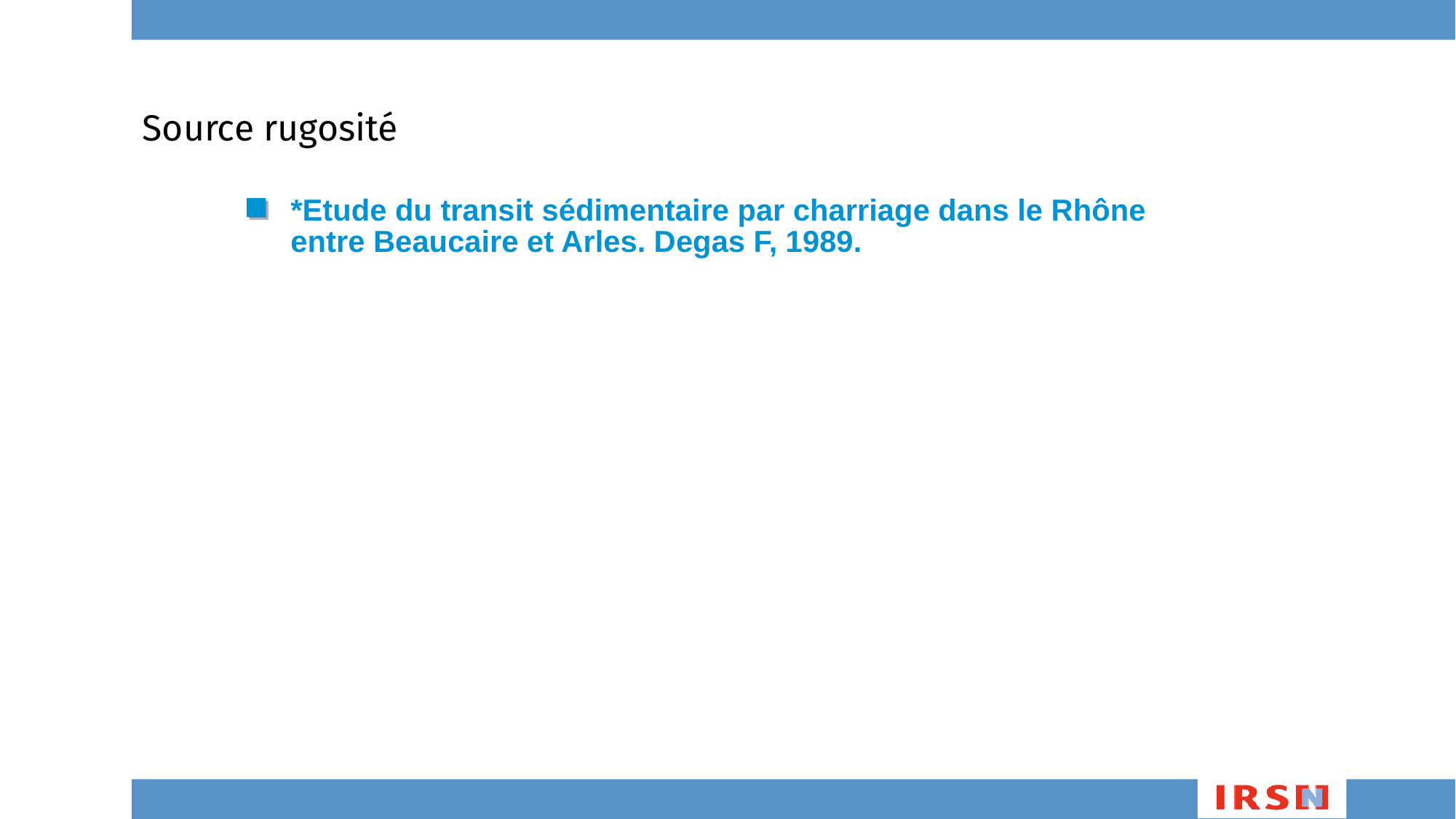

# Source rugosité
*Etude du transit sédimentaire par charriage dans le Rhône entre Beaucaire et Arles. Degas F, 1989.